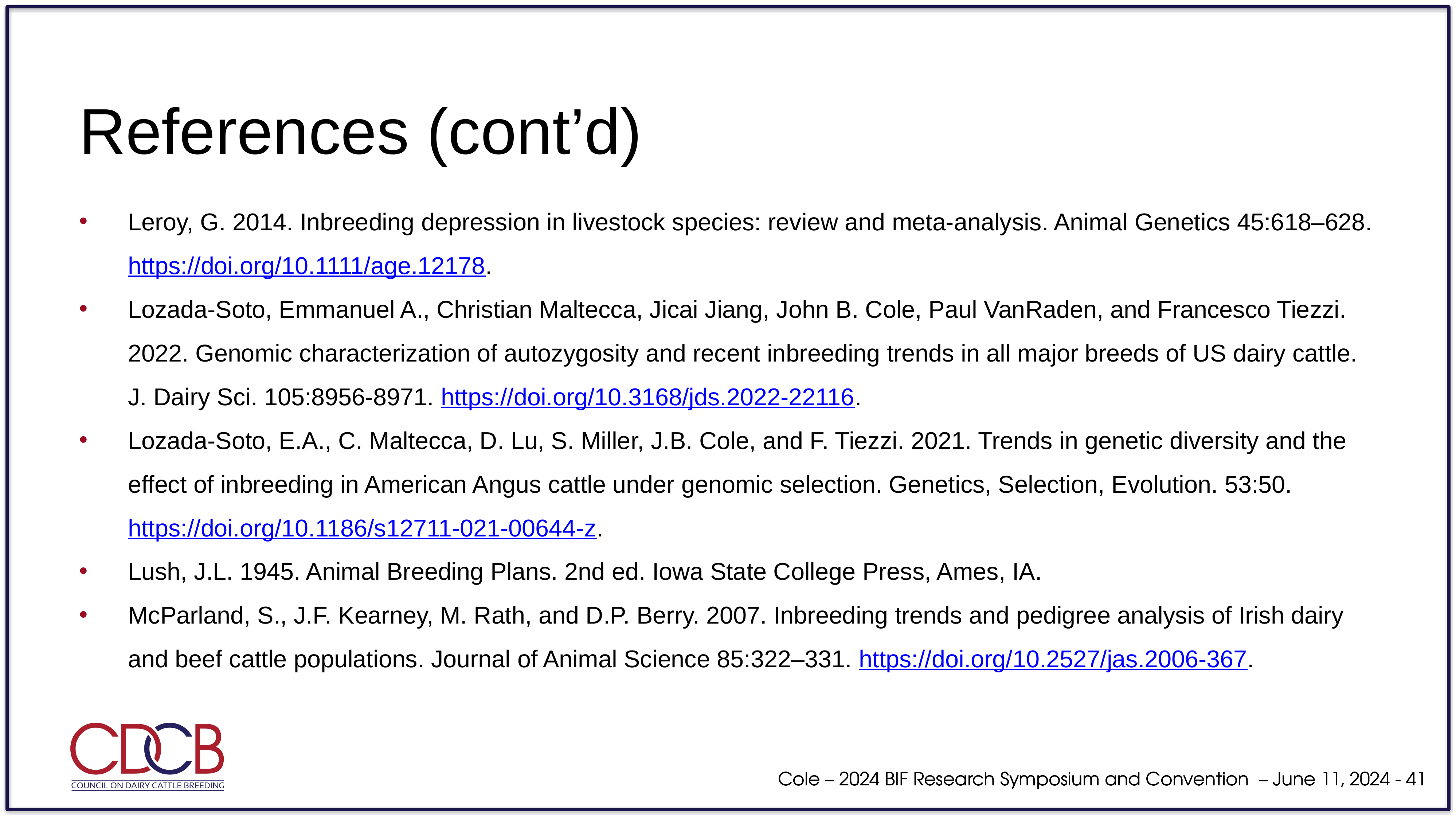

# References (cont’d)
Leroy, G. 2014. Inbreeding depression in livestock species: review and meta‐analysis. Animal Genetics 45:618–628. https://doi.org/10.1111/age.12178.
Lozada-Soto, Emmanuel A., Christian Maltecca, Jicai Jiang, John B. Cole, Paul VanRaden, and Francesco Tiezzi. 2022. Genomic characterization of autozygosity and recent inbreeding trends in all major breeds of US dairy cattle. J. Dairy Sci. 105:8956-8971. https://doi.org/10.3168/jds.2022-22116.
Lozada-Soto, E.A., C. Maltecca, D. Lu, S. Miller, J.B. Cole, and F. Tiezzi. 2021. Trends in genetic diversity and the effect of inbreeding in American Angus cattle under genomic selection. Genetics, Selection, Evolution. 53:50. https://doi.org/10.1186/s12711-021-00644-z.
Lush, J.L. 1945. Animal Breeding Plans. 2nd ed. Iowa State College Press, Ames, IA.
McParland, S., J.F. Kearney, M. Rath, and D.P. Berry. 2007. Inbreeding trends and pedigree analysis of Irish dairy and beef cattle populations. Journal of Animal Science 85:322–331. https://doi.org/10.2527/jas.2006-367.